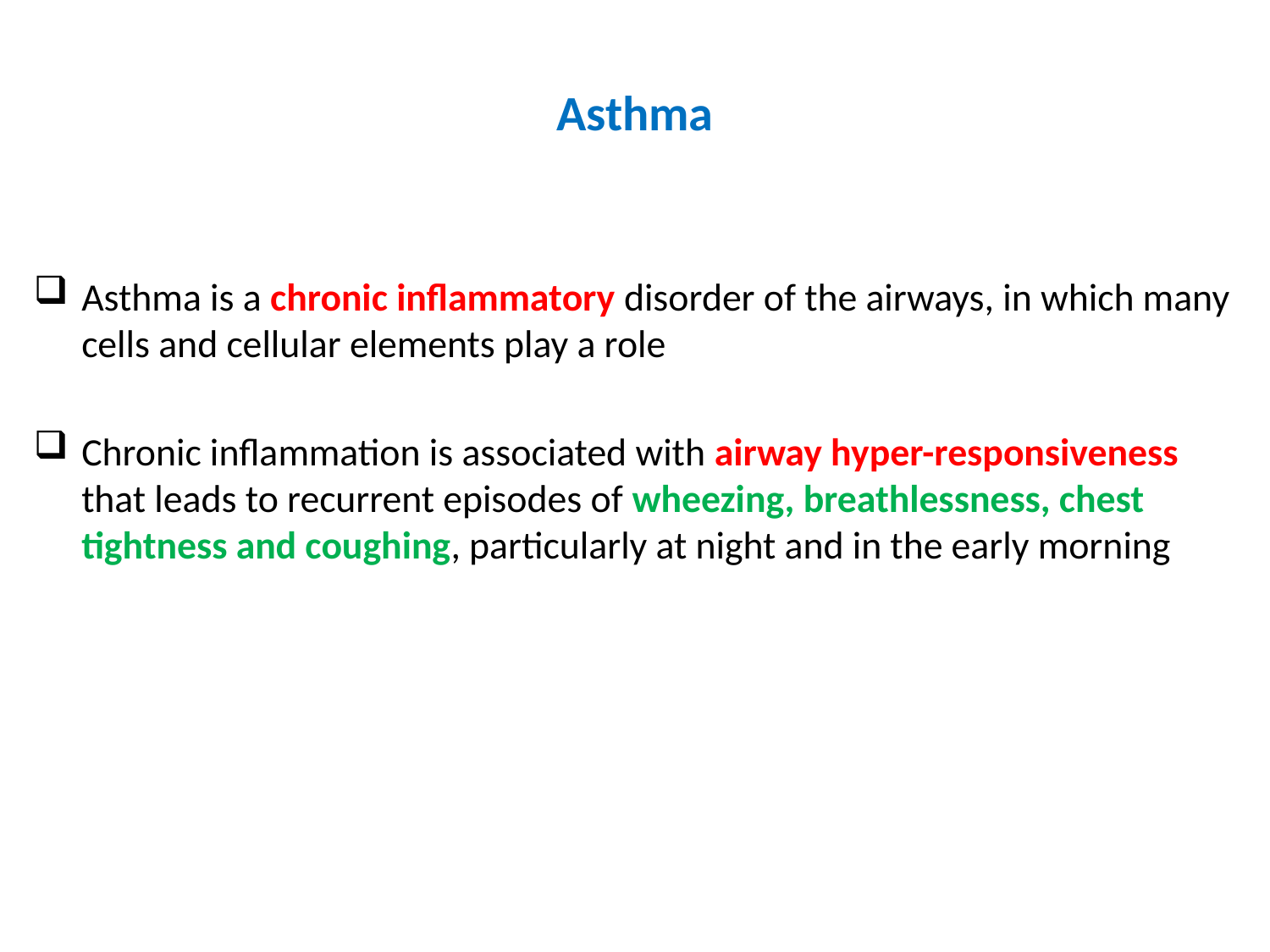

# Asthma

Asthma is a chronic inflammatory disorder of the airways, in which many cells and cellular elements play a role

Chronic inflammation is associated with airway hyper-responsiveness that leads to recurrent episodes of wheezing, breathlessness, chest tightness and coughing, particularly at night and in the early morning